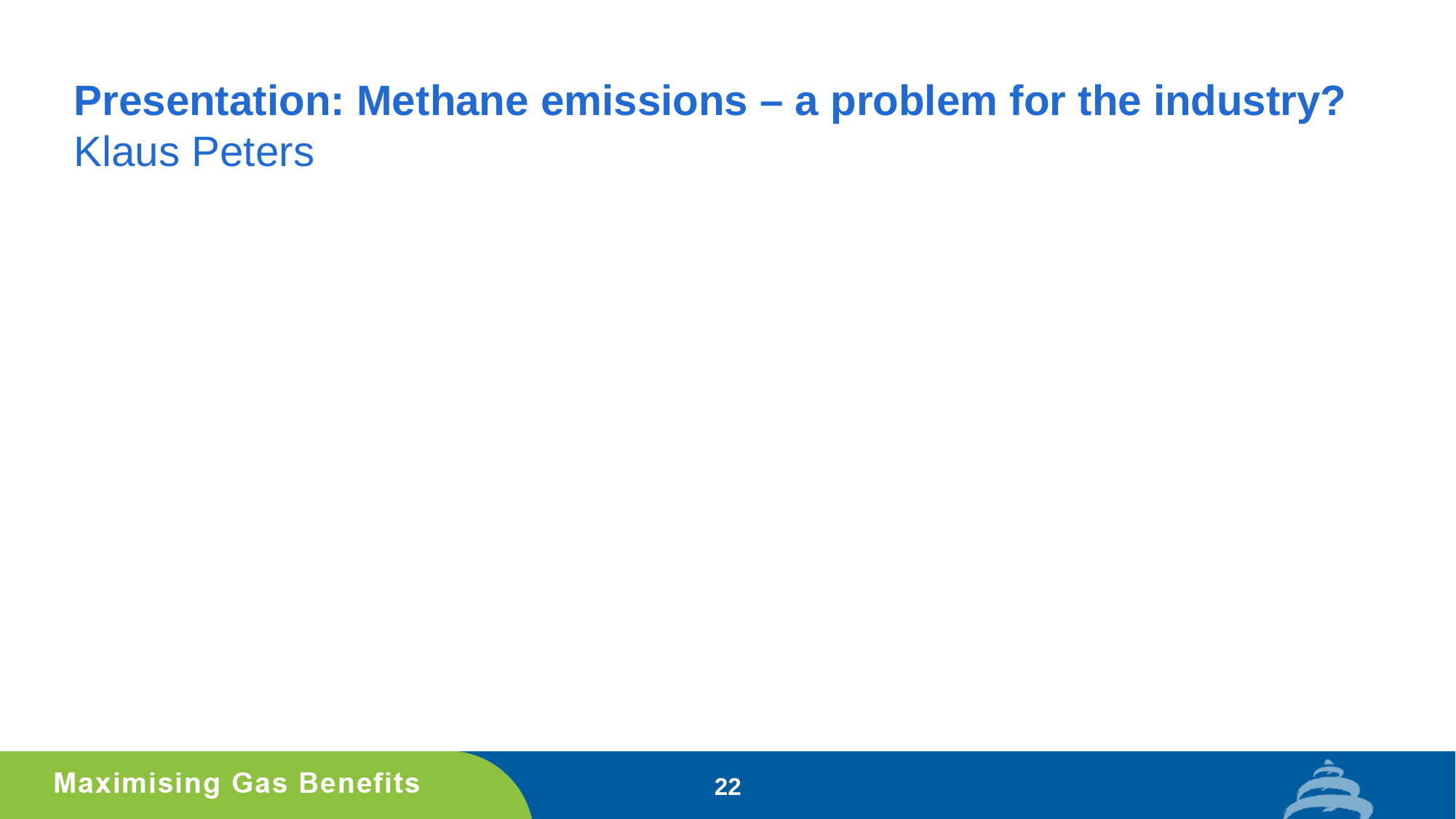

Presentation: Methane emissions – a problem for the industry?
Klaus Peters
22